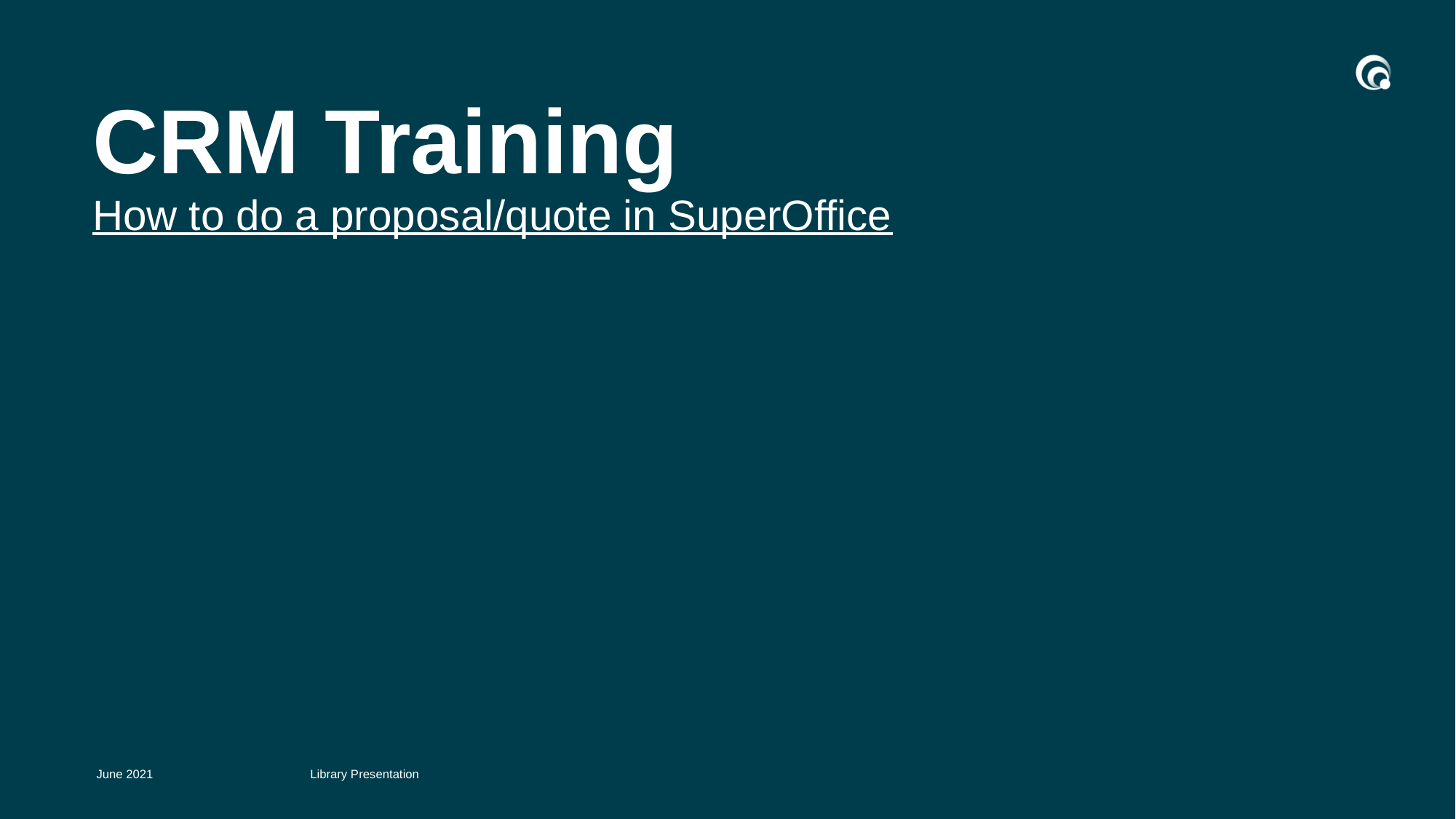

# CRM Training How to do a proposal/quote in SuperOffice